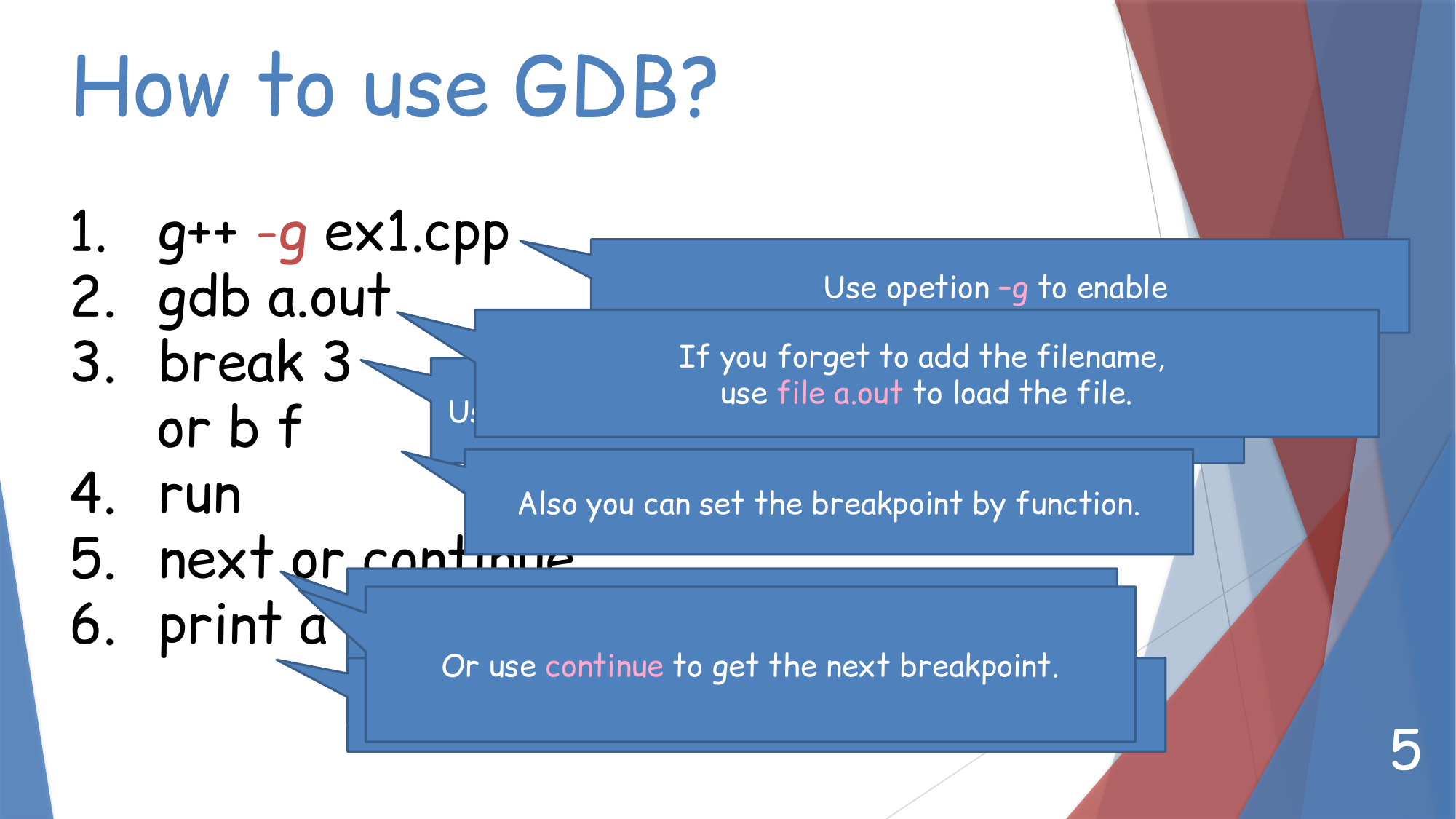

# How to use GDB?
g++ -g ex1.cpp
gdb a.out
break 3
  or b f
run
next or continue.
print a

Use opetion –g to enable
If you forget to add the filename,
use file a.out to load the file.
Use break or b set the breakpoint to halt the program.
Also you can set the breakpoint by function.
To execute the next line.
Can add an number to specify the line to run.
e.g. next 2
Or use continue to get the next breakpoint.
To print the variable name.
5